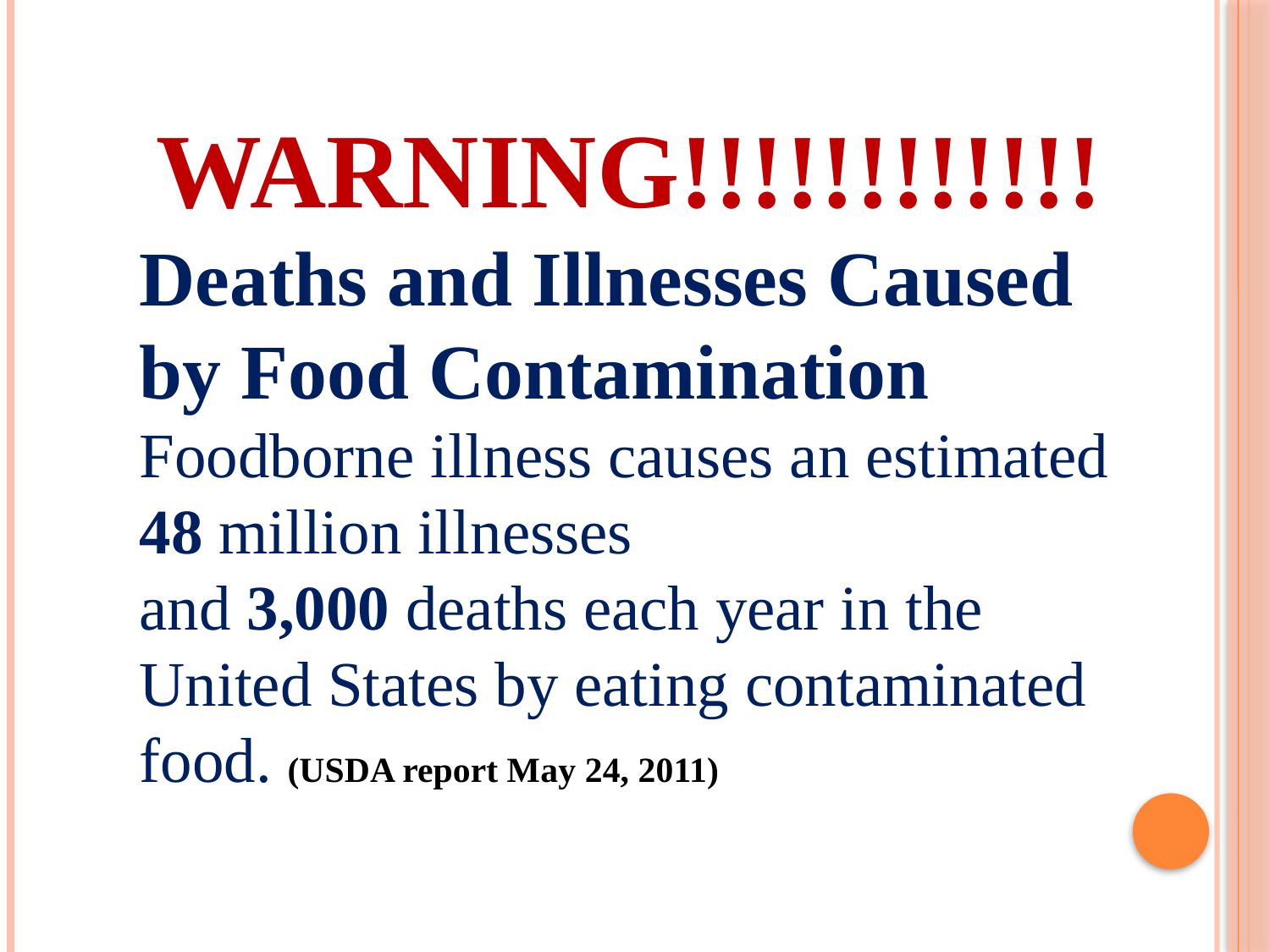

WARNING!!!!!!!!!!!!
Deaths and Illnesses Caused by Food Contamination
Foodborne illness causes an estimated 48 million illnesses
and 3,000 deaths each year in the United States by eating contaminated food. (USDA report May 24, 2011)